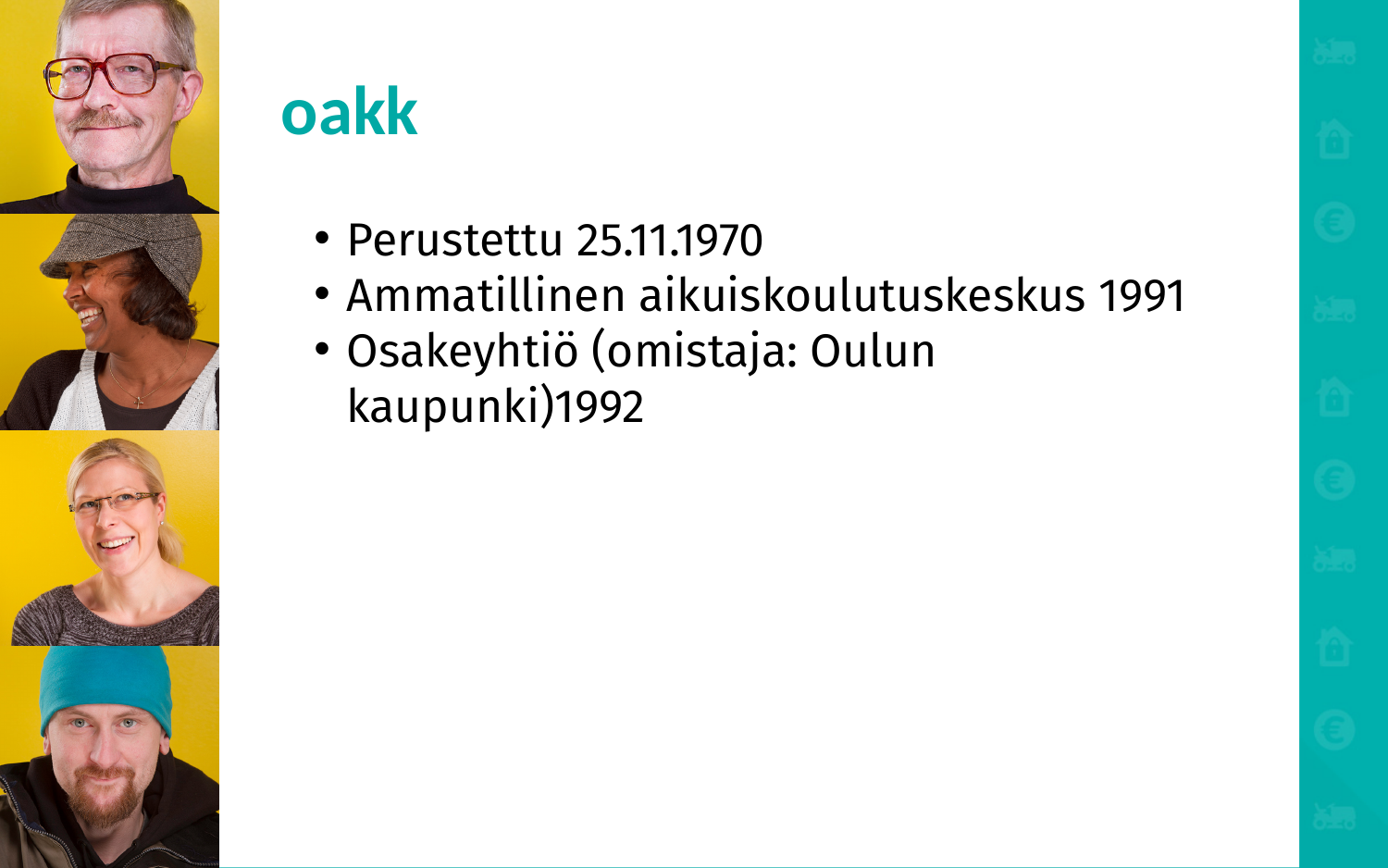

oakk
Perustettu 25.11.1970
Ammatillinen aikuiskoulutuskeskus 1991
Osakeyhtiö (omistaja: Oulun kaupunki)1992